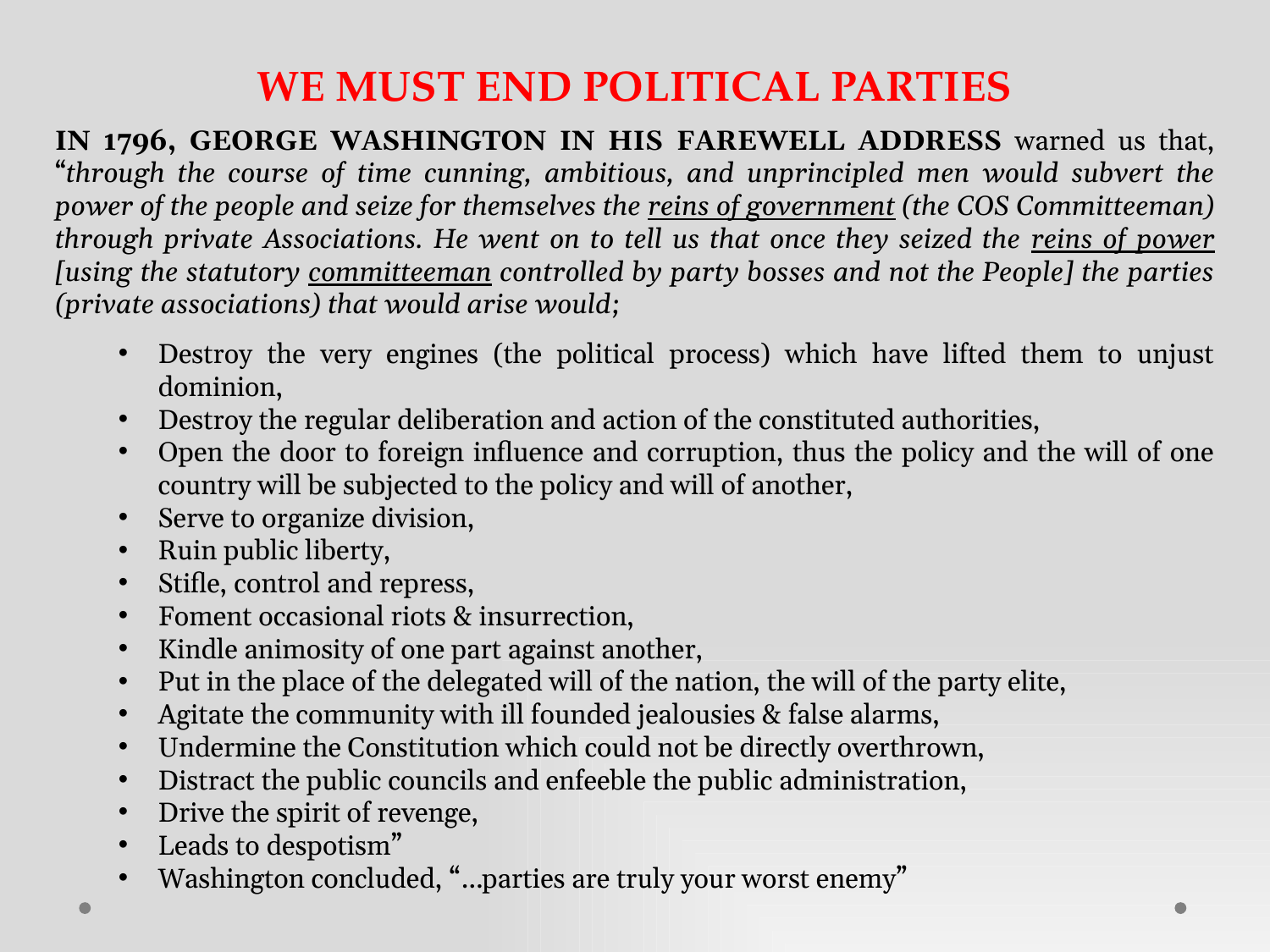

WE MUST END POLITICAL PARTIES
In 1796, George Washington in his Farewell Address warned us that, “through the course of time cunning, ambitious, and unprincipled men would subvert the power of the people and seize for themselves the reins of government (the COS Committeeman) through private Associations. He went on to tell us that once they seized the reins of power [using the statutory committeeman controlled by party bosses and not the People] the parties (private associations) that would arise would;

Destroy the very engines (the political process) which have lifted them to unjust dominion,
Destroy the regular deliberation and action of the constituted authorities,
Open the door to foreign influence and corruption, thus the policy and the will of one country will be subjected to the policy and will of another,
Serve to organize division,
Ruin public liberty,
Stifle, control and repress,
Foment occasional riots & insurrection,
Kindle animosity of one part against another,
Put in the place of the delegated will of the nation, the will of the party elite,
Agitate the community with ill founded jealousies & false alarms,
Undermine the Constitution which could not be directly overthrown,
Distract the public councils and enfeeble the public administration,
Drive the spirit of revenge,
Leads to despotism”
Washington concluded, “…parties are truly your worst enemy”